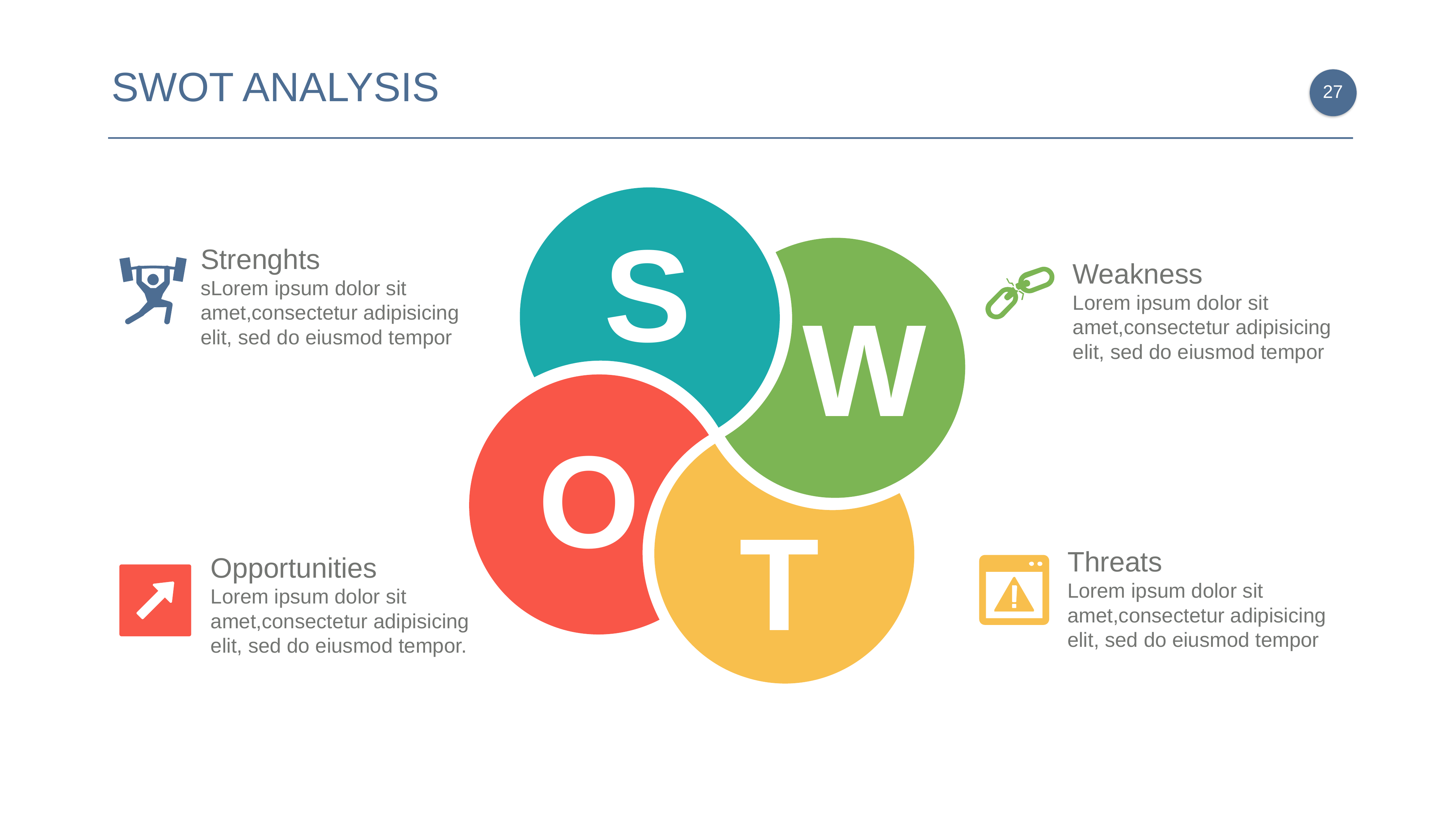

SWOT ANALYSIS
27

S

Strenghts
sLorem ipsum dolor sit amet,consectetur adipisicing elit, sed do eiusmod tempor
Weakness
Lorem ipsum dolor sit amet,consectetur adipisicing elit, sed do eiusmod tempor

W

O

T
Threats
Lorem ipsum dolor sit amet,consectetur adipisicing elit, sed do eiusmod tempor
Opportunities
Lorem ipsum dolor sit amet,consectetur adipisicing elit, sed do eiusmod tempor.